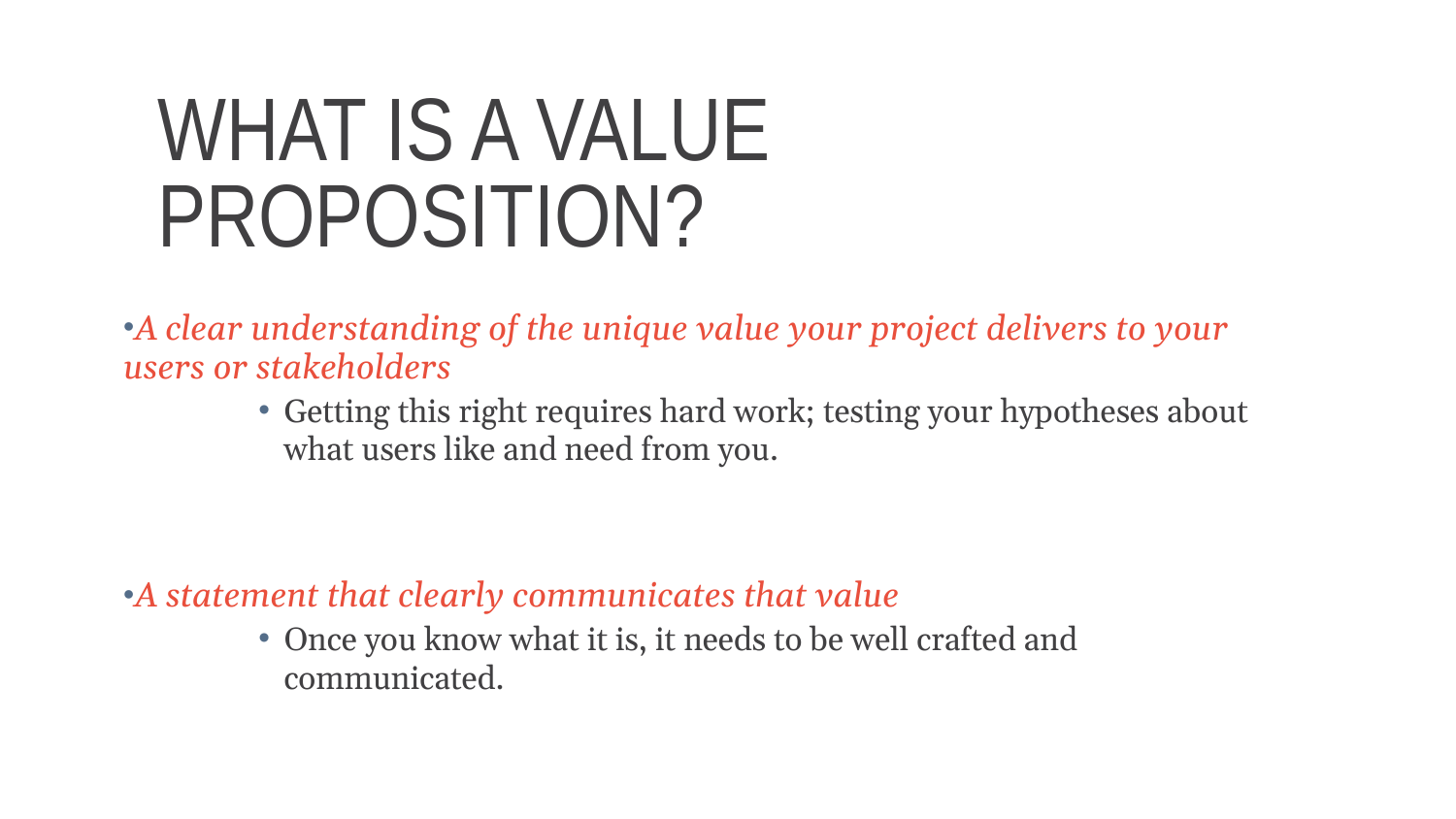

# What is a value proposition?

A clear understanding of the unique value your project delivers to your users or stakeholders
Getting this right requires hard work; testing your hypotheses about what users like and need from you.

A statement that clearly communicates that value
Once you know what it is, it needs to be well crafted and communicated.